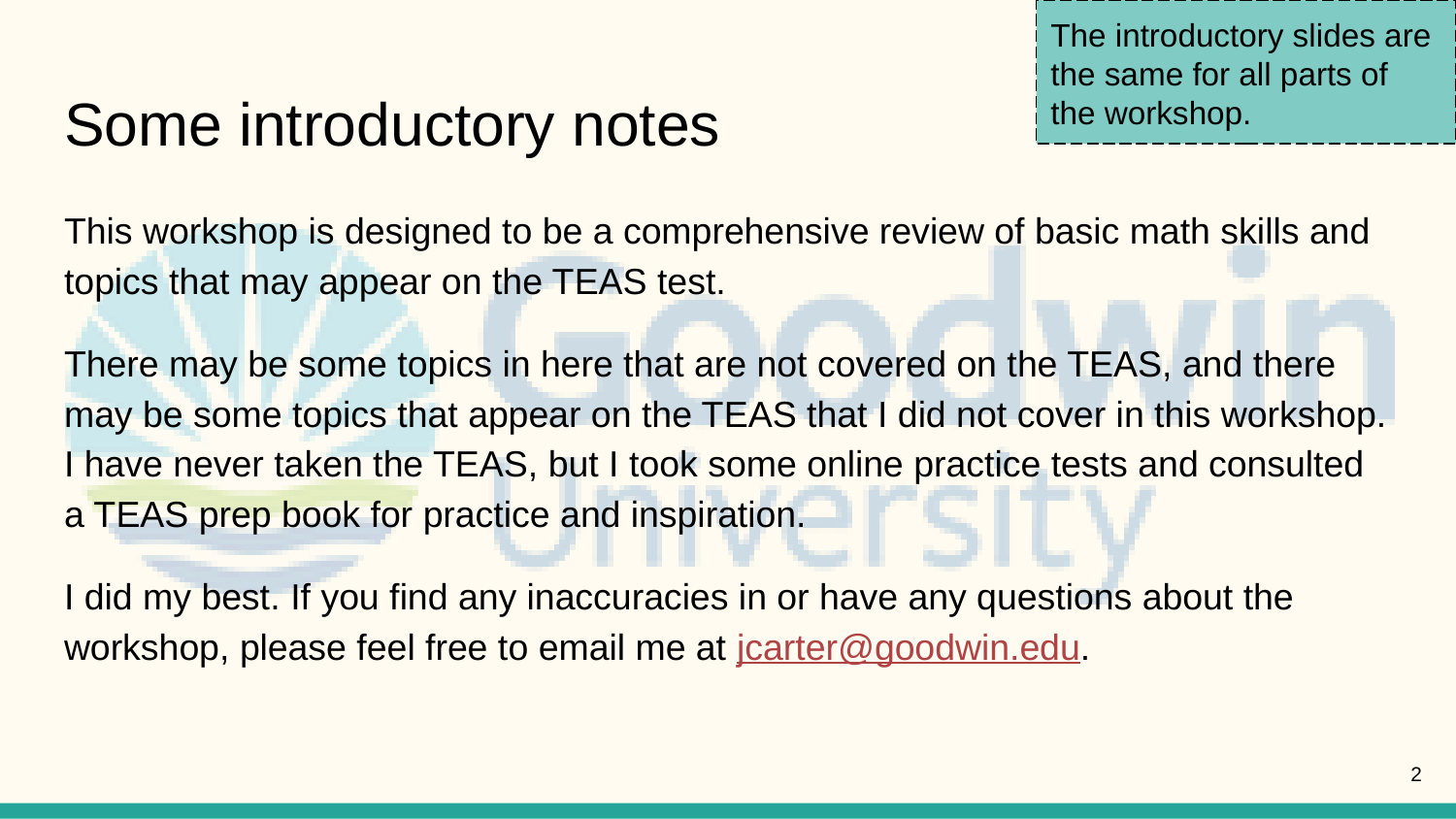

The introductory slides are the same for all parts of the workshop.
# Some introductory notes
This workshop is designed to be a comprehensive review of basic math skills and topics that may appear on the TEAS test.
There may be some topics in here that are not covered on the TEAS, and there may be some topics that appear on the TEAS that I did not cover in this workshop. I have never taken the TEAS, but I took some online practice tests and consulted a TEAS prep book for practice and inspiration.
I did my best. If you find any inaccuracies in or have any questions about the workshop, please feel free to email me at jcarter@goodwin.edu.
2